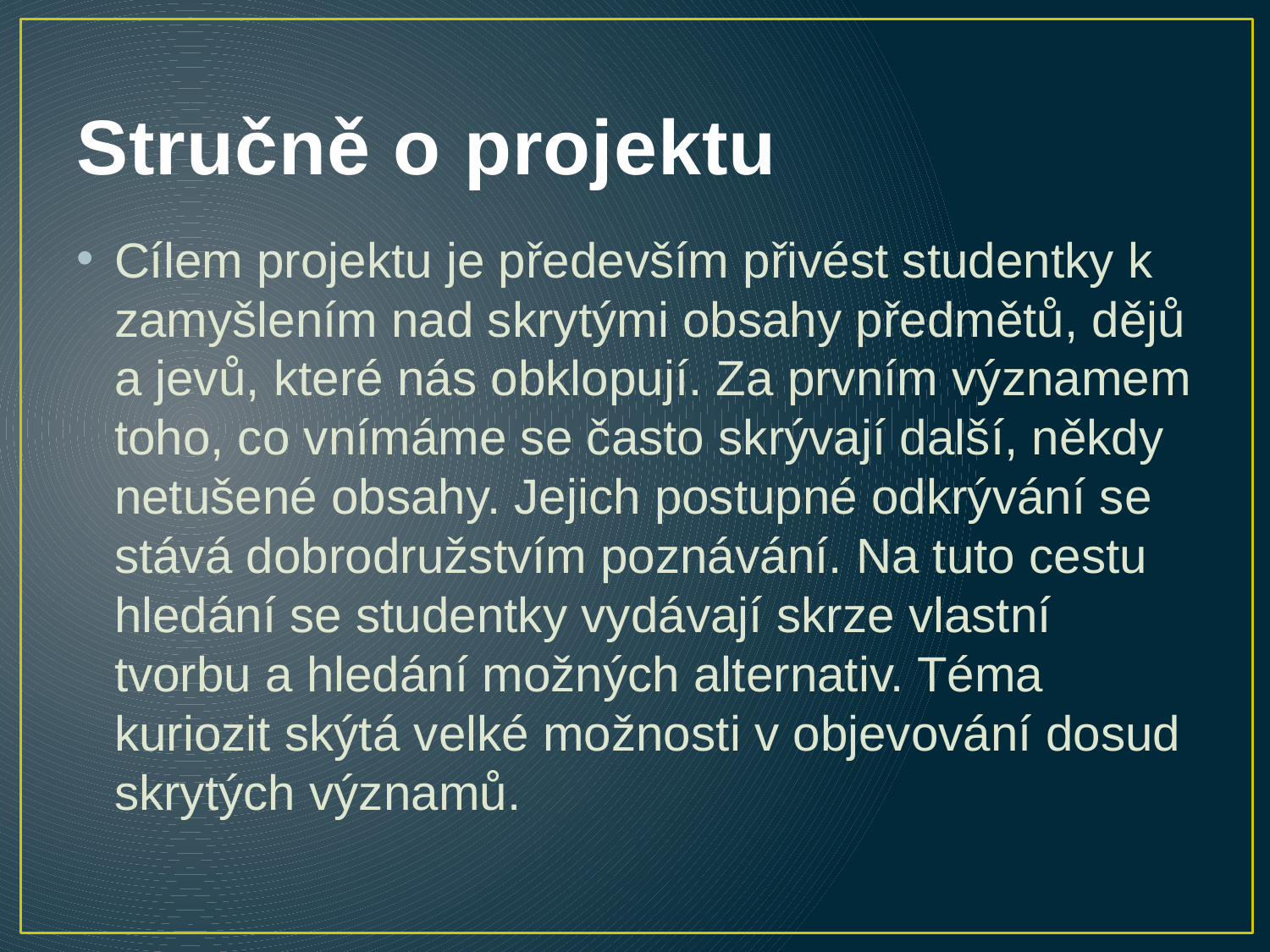

# Stručně o projektu
Cílem projektu je především přivést studentky k zamyšlením nad skrytými obsahy předmětů, dějů a jevů, které nás obklopují. Za prvním významem toho, co vnímáme se často skrývají další, někdy netušené obsahy. Jejich postupné odkrývání se stává dobrodružstvím poznávání. Na tuto cestu hledání se studentky vydávají skrze vlastní tvorbu a hledání možných alternativ. Téma kuriozit skýtá velké možnosti v objevování dosud skrytých významů.